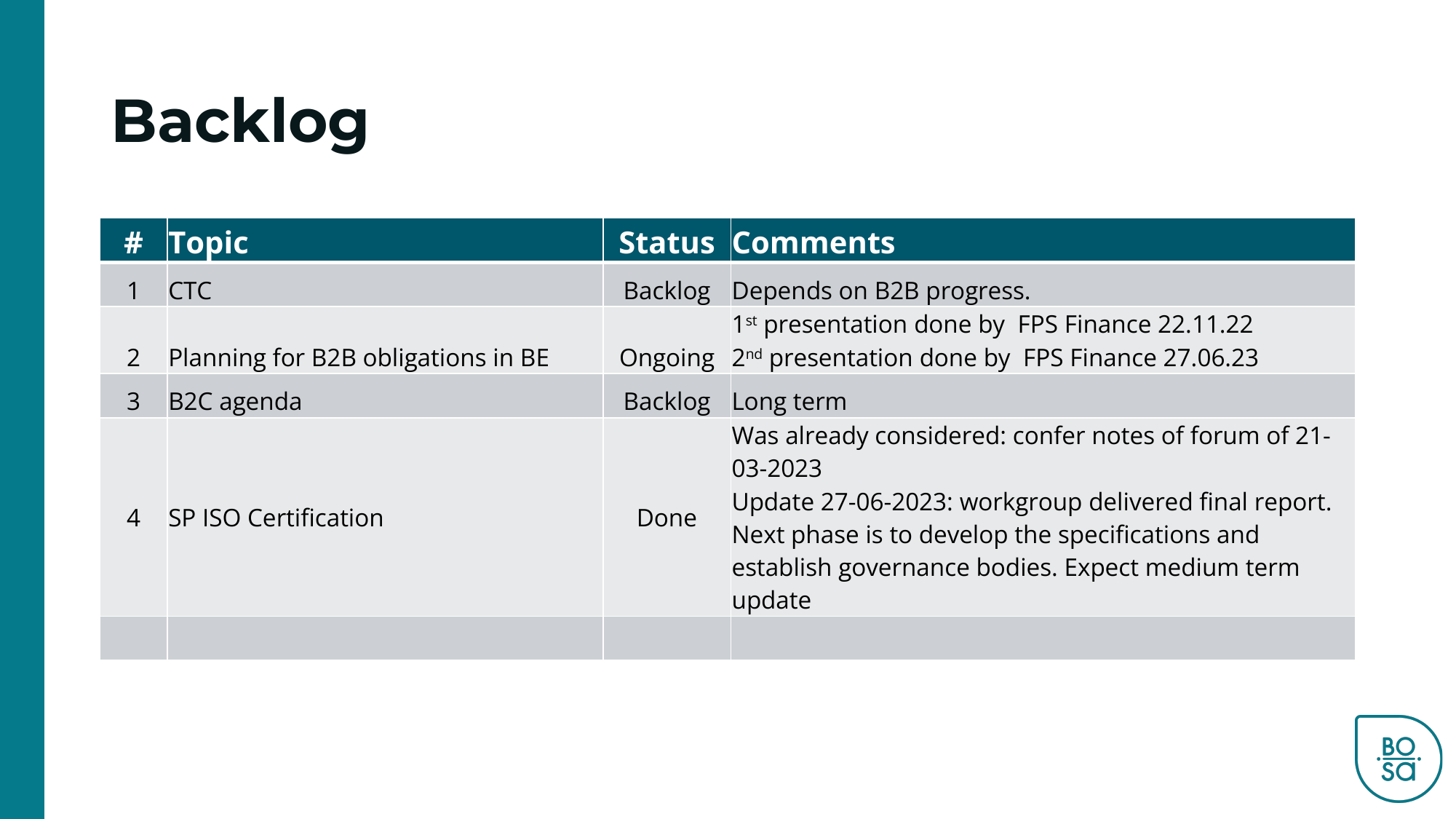

# Backlog
| # | Topic | Status | Comments |
| --- | --- | --- | --- |
| 1 | CTC | Backlog | Depends on B2B progress. |
| 2 | Planning for B2B obligations in BE | Ongoing | 1st presentation done by  FPS Finance 22.11.22 2nd presentation done by  FPS Finance 27.06.23 |
| 3 | B2C agenda | Backlog | Long term |
| 4 | SP ISO Certification | Done | Was already considered: confer notes of forum of 21-03-2023 Update 27-06-2023: workgroup delivered final report. Next phase is to develop the specifications and establish governance bodies. Expect medium term update |
|  |  |  |  |